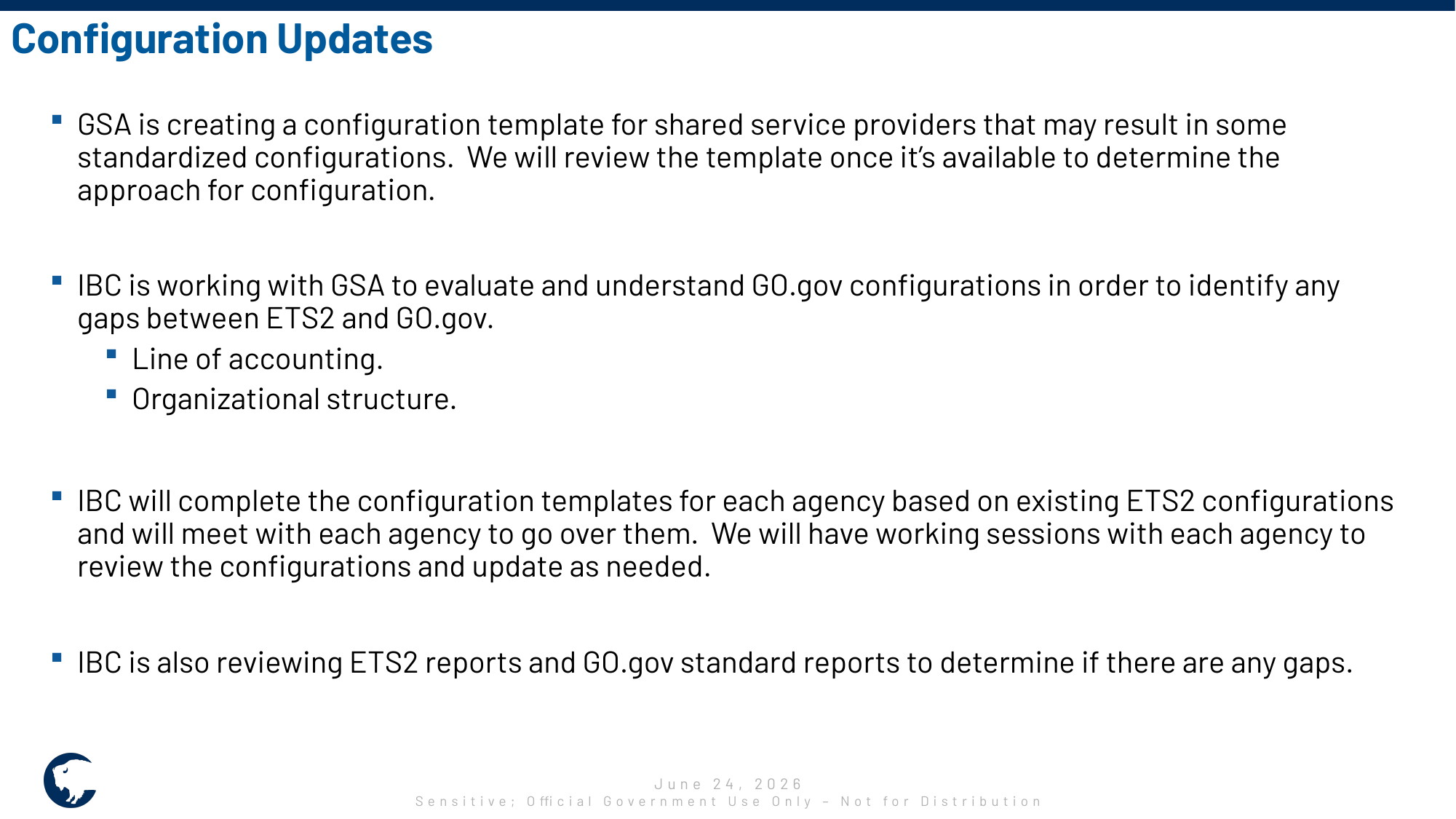

# Configuration Updates
GSA is creating a configuration template for shared service providers that may result in some standardized configurations.  We will review the template once it’s available to determine the approach for configuration.

IBC is working with GSA to evaluate and understand GO.gov configurations in order to identify any gaps between ETS2 and GO.gov.
Line of accounting.
Organizational structure.

IBC will complete the configuration templates for each agency based on existing ETS2 configurations and will meet with each agency to go over them.  We will have working sessions with each agency to review the configurations and update as needed.

IBC is also reviewing ETS2 reports and GO.gov standard reports to determine if there are any gaps.
June 24, 2026
Sensitive; Official Government Use Only – Not for Distribution